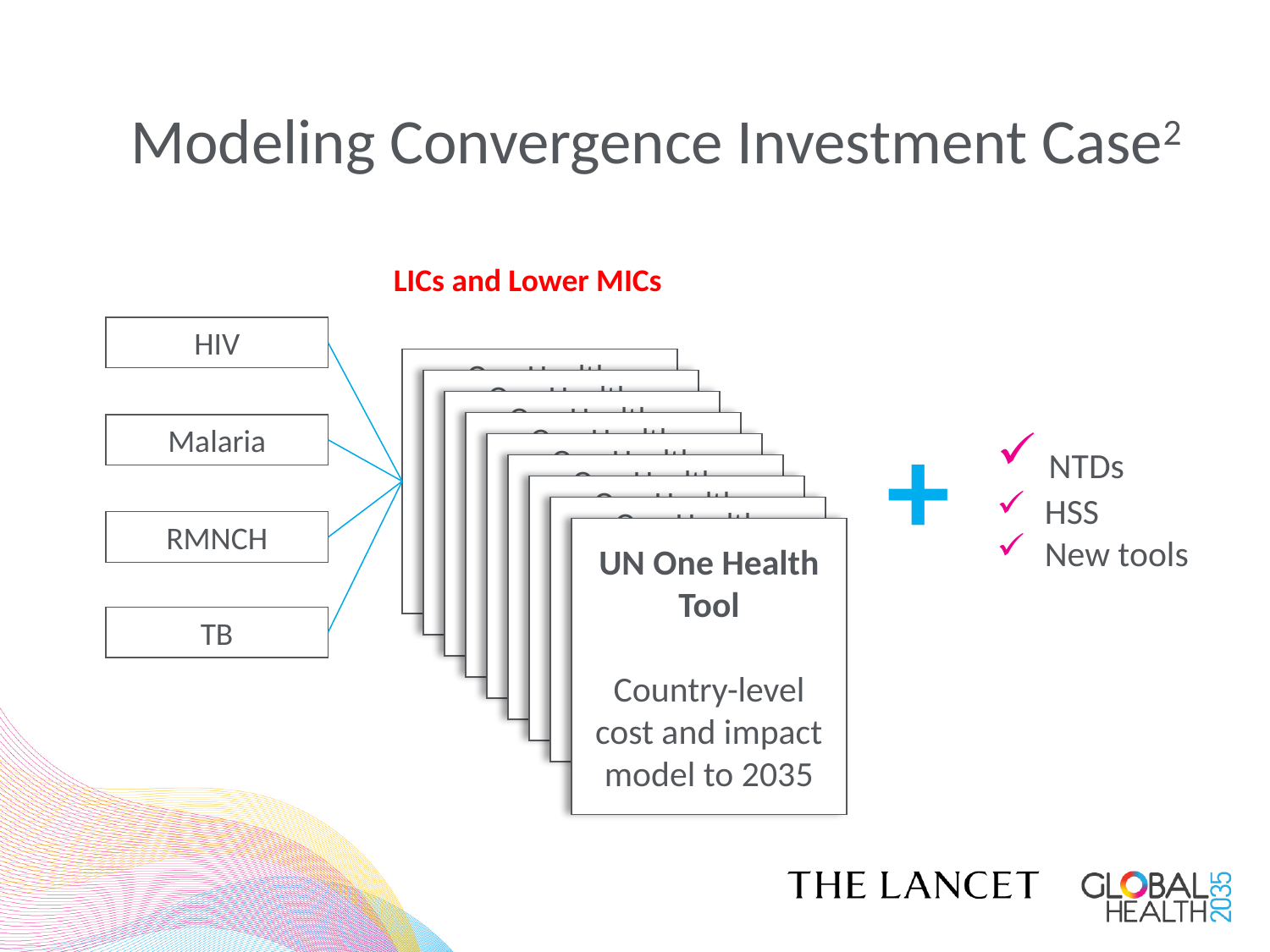

Modeling Convergence Investment Case2
LICs and Lower MICs
HIV
One Health

Country-level cost and impact model to 2035
One Health

Country-level cost and impact model to 2035
One Health

Country-level cost and impact model to 2035
+
One Health

Country-level cost and impact model to 2035
Malaria
 NTDs
 HSS
 New tools
One Health

Country-level cost and impact model to 2035
One Health

Country-level cost and impact model to 2035
One Health

Country-level cost and impact model to 2035
One Health

Country-level cost and impact model to 2035
RMNCH
UN One Health
Tool

Country-level cost and impact model to 2035
TB